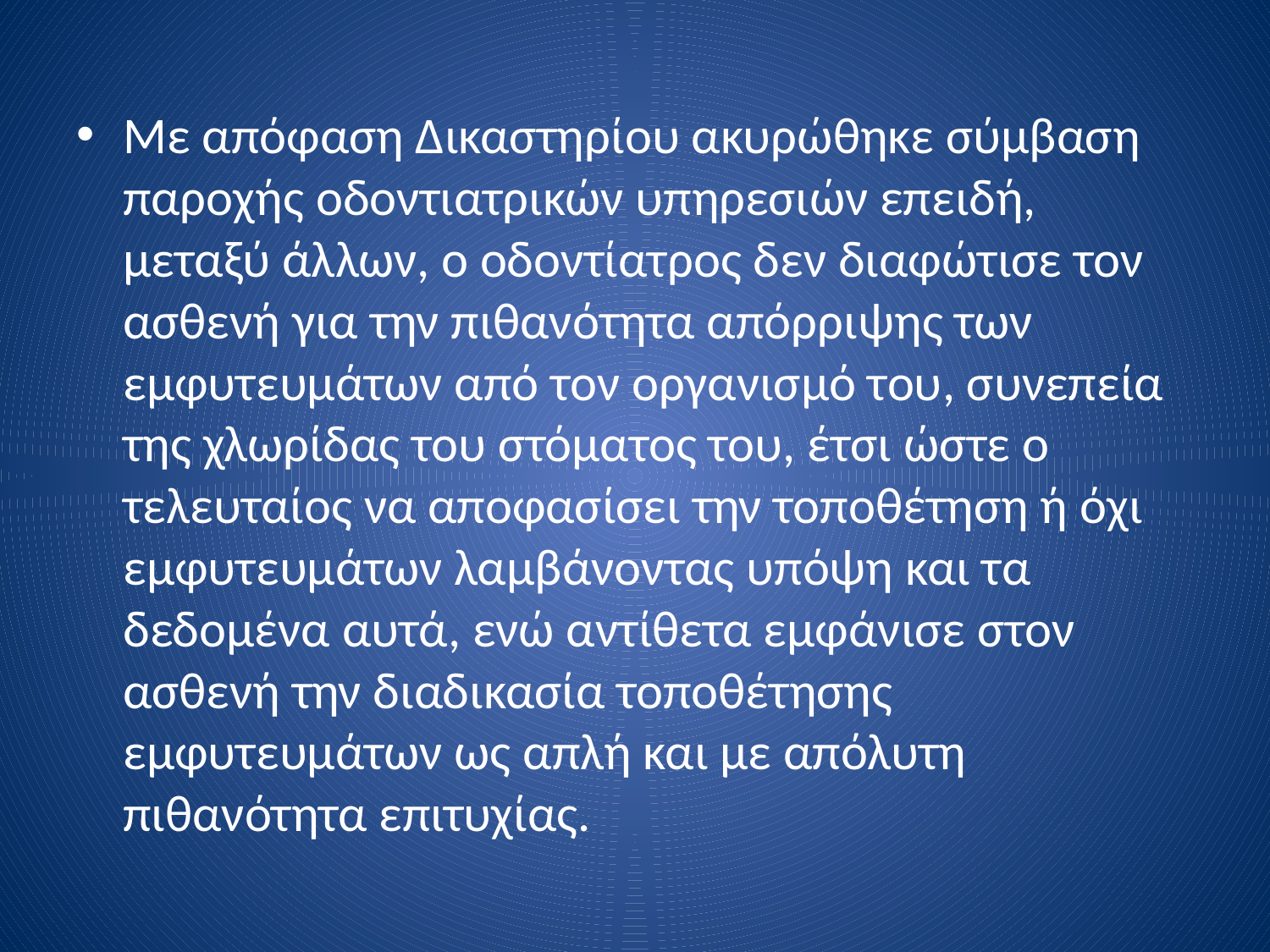

Με απόφαση Δικαστηρίου ακυρώθηκε σύμβαση παροχής οδοντιατρικών υπηρεσιών επειδή, μεταξύ άλλων, ο οδοντίατρος δεν διαφώτισε τον ασθενή για την πιθανότητα απόρριψης των εμφυτευμάτων από τον οργανισμό του, συνεπεία της χλωρίδας του στόματος του, έτσι ώστε ο τελευταίος να αποφασίσει την τοποθέτηση ή όχι εμφυτευμάτων λαμβάνοντας υπόψη και τα δεδομένα αυτά, ενώ αντίθετα εμφάνισε στον ασθενή την διαδικασία τοποθέτησης εμφυτευμάτων ως απλή και με απόλυτη πιθανότητα επιτυχίας.